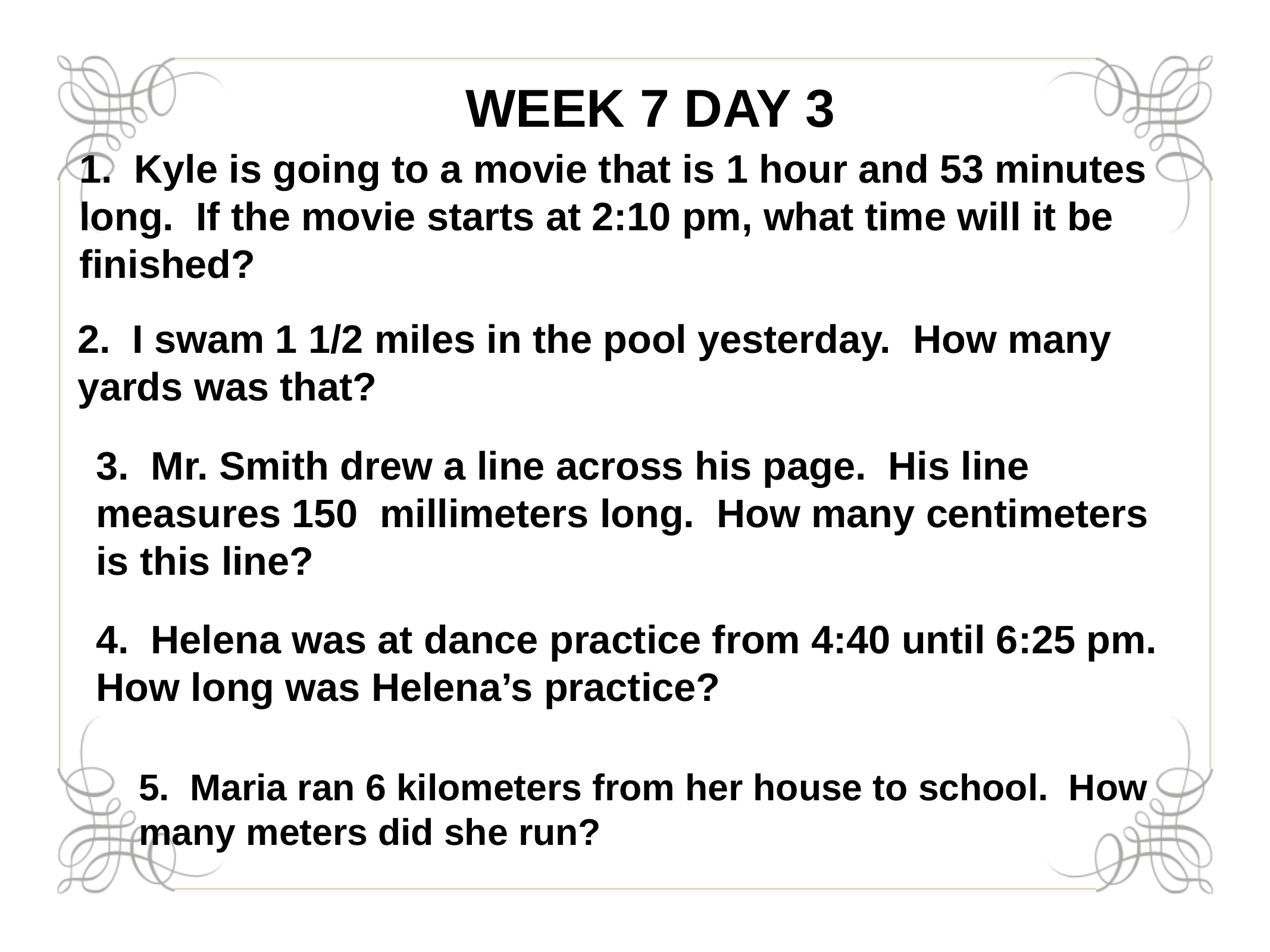

# Week 7 Day 3
1.  Kyle is going to a movie that is 1 hour and 53 minutes long.  If the movie starts at 2:10 pm, what time will it be finished?
2.  I swam 1 1/2 miles in the pool yesterday.  How many yards was that?
3.  Mr. Smith drew a line across his page.  His line measures 150  millimeters long.  How many centimeters is this line?
4.  Helena was at dance practice from 4:40 until 6:25 pm.  How long was Helena’s practice?
5.  Maria ran 6 kilometers from her house to school.  How many meters did she run?